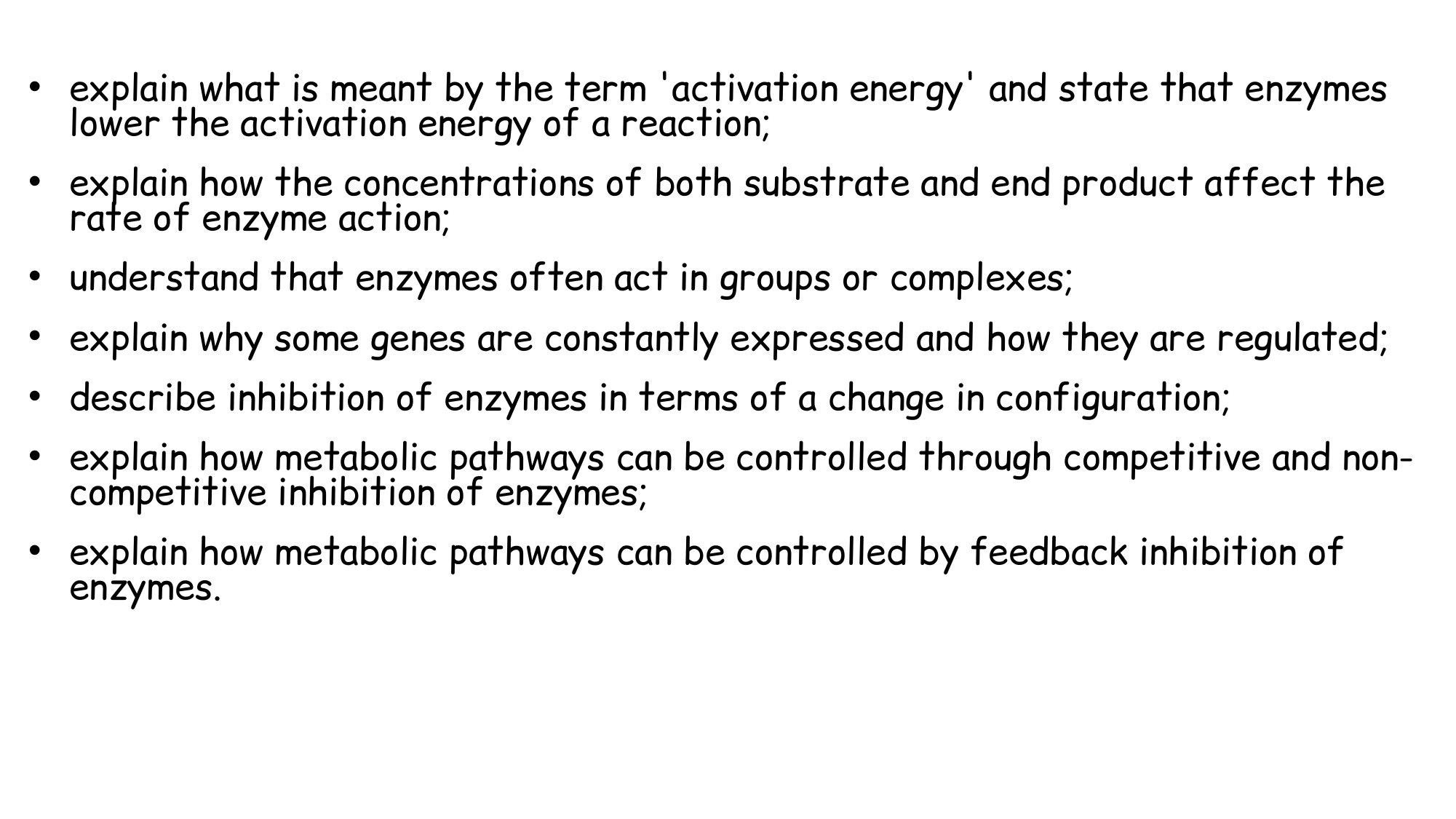

explain what is meant by the term 'activation energy' and state that enzymes lower the activation energy of a reaction;

explain how the concentrations of both substrate and end product affect the rate of enzyme action;

understand that enzymes often act in groups or complexes;

explain why some genes are constantly expressed and how they are regulated;

describe inhibition of enzymes in terms of a change in configuration;

explain how metabolic pathways can be controlled through competitive and non-competitive inhibition of enzymes;

explain how metabolic pathways can be controlled by feedback inhibition of enzymes.